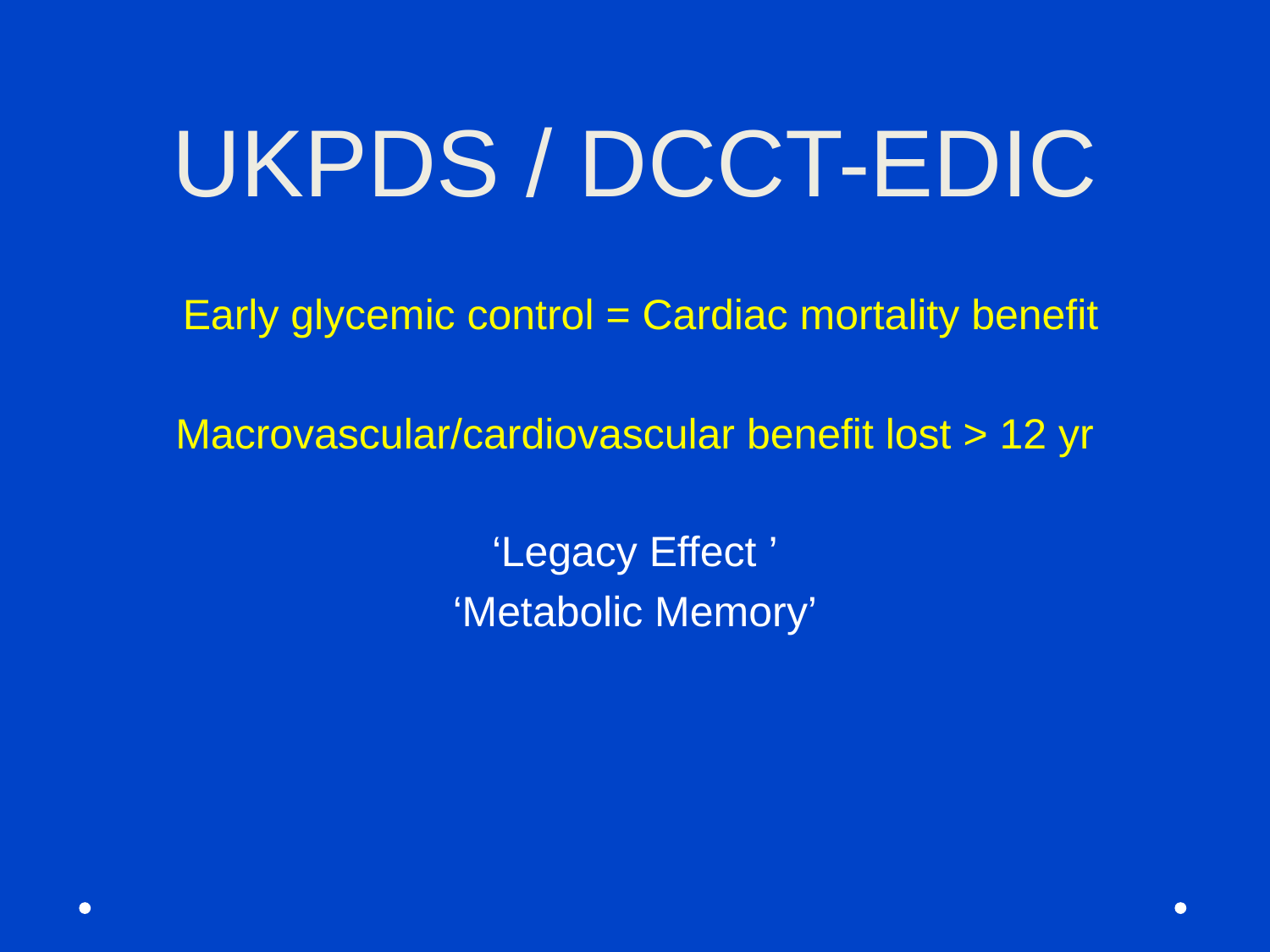

# UKPDS / DCCT-EDIC

 Early glycemic control = Cardiac mortality benefit

Macrovascular/cardiovascular benefit lost > 12 yr

‘Legacy Effect ’
‘Metabolic Memory’